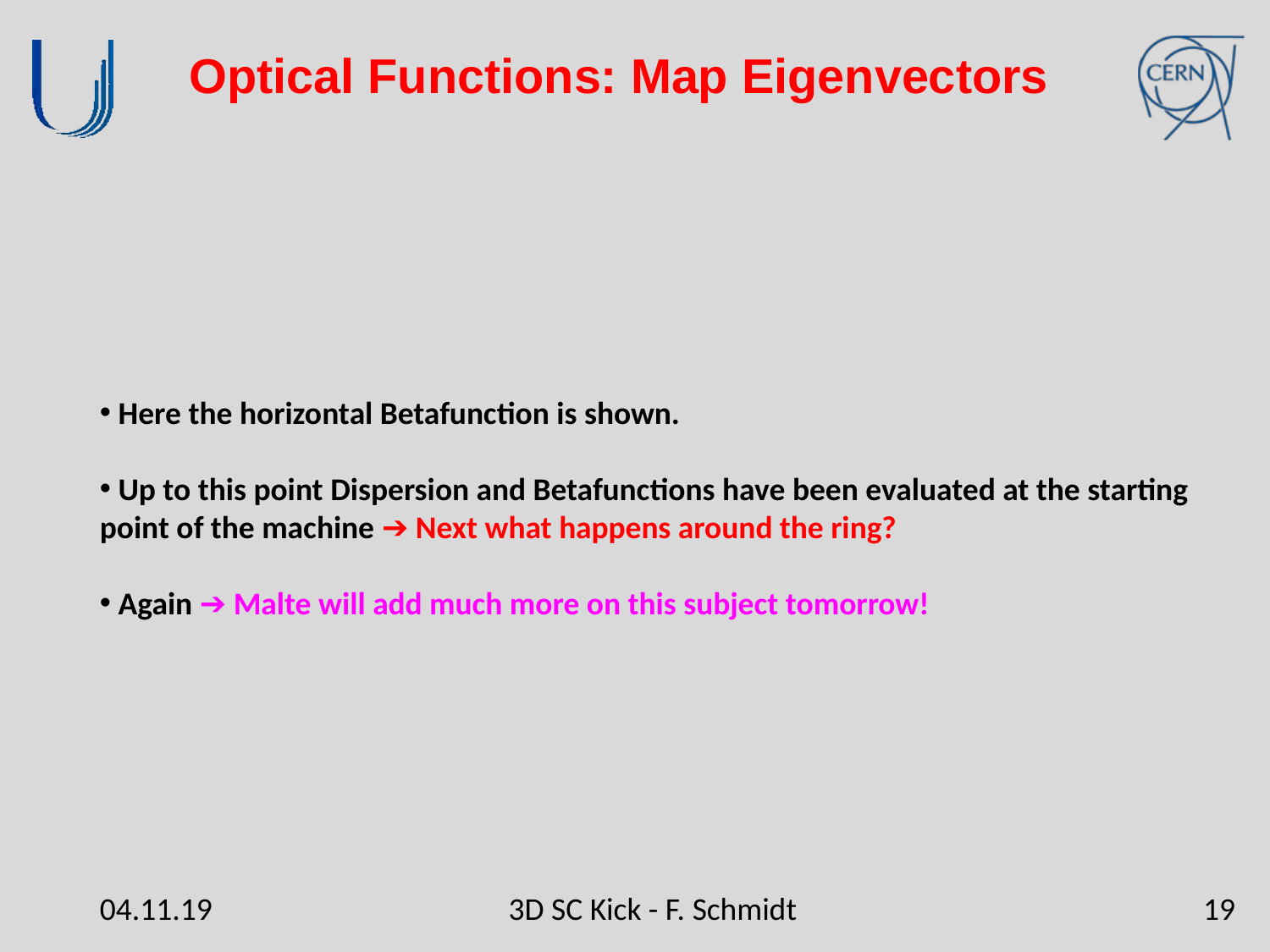

# Optical Functions: Map Eigenvectors
 Here the horizontal Betafunction is shown.

 Up to this point Dispersion and Betafunctions have been evaluated at the starting point of the machine ➔ Next what happens around the ring?

 Again ➔ Malte will add much more on this subject tomorrow!
04.11.19
3D SC Kick - F. Schmidt
19